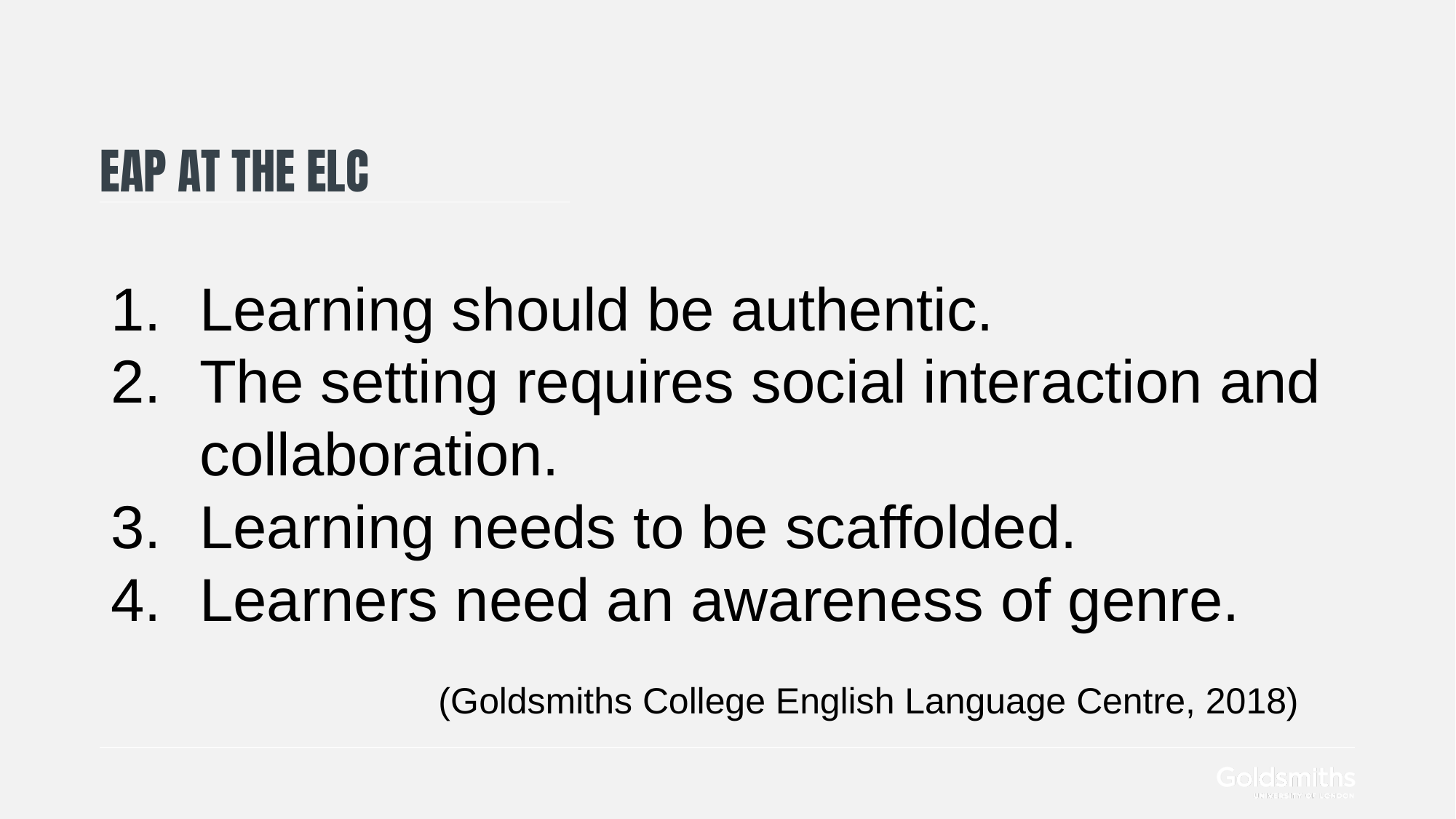

# eap at the elc

Learning should be authentic.
The setting requires social interaction and collaboration.
Learning needs to be scaffolded.
Learners need an awareness of genre.

			(Goldsmiths College English Language Centre, 2018)